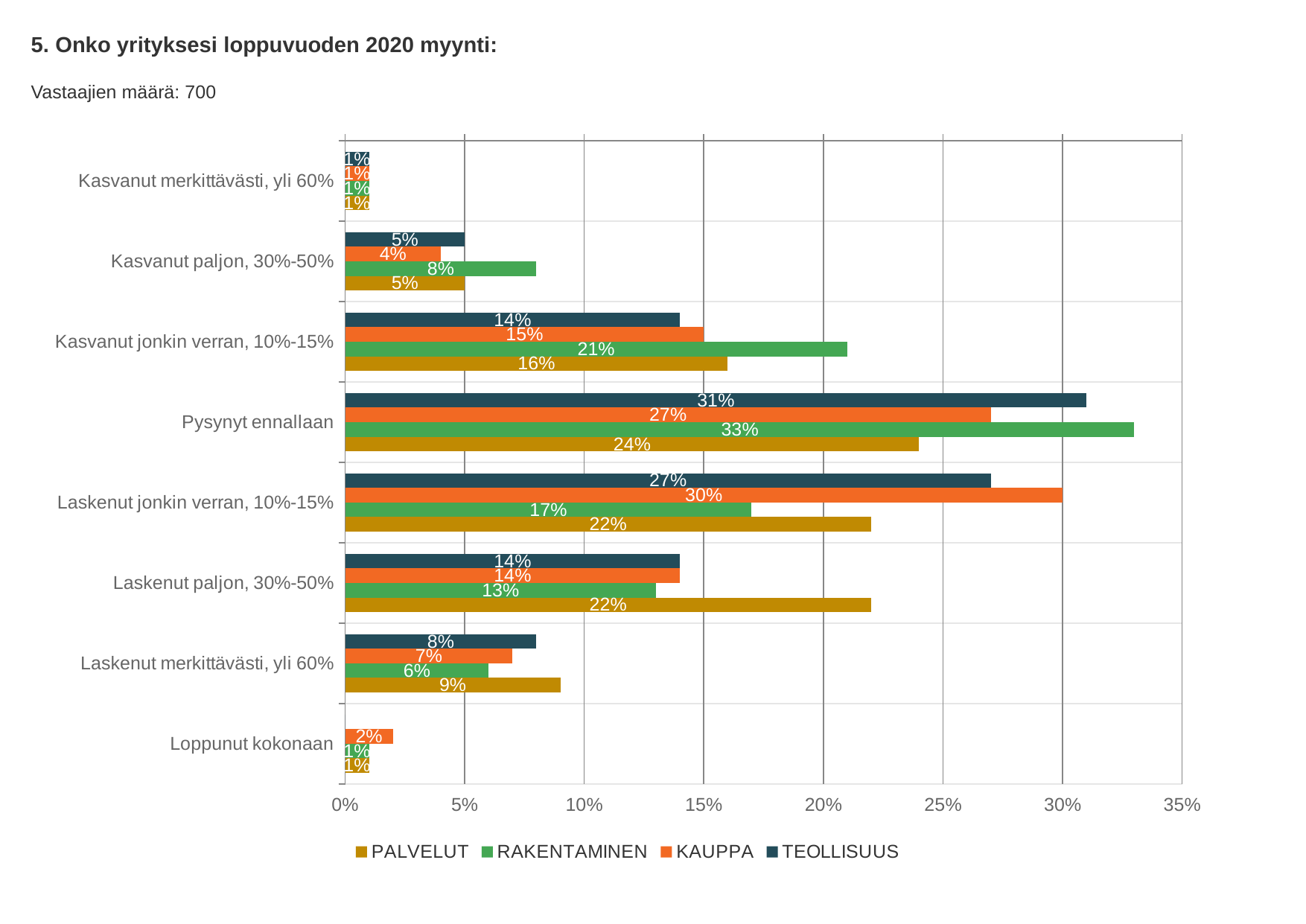

5. Onko yrityksesi loppuvuoden 2020 myynti:
Vastaajien määrä: 700

### Chart

| Category | TEOLLISUUS | KAUPPA | RAKENTAMINEN | PALVELUT |
|---|---|---|---|---|
| Kasvanut merkittävästi, yli 60% | 0.01 | 0.01 | 0.01 | 0.01 |
| Kasvanut paljon, 30%-50% | 0.05 | 0.04 | 0.08 | 0.05 |
| Kasvanut jonkin verran, 10%-15% | 0.14 | 0.15 | 0.21 | 0.16 |
| Pysynyt ennallaan | 0.31 | 0.27 | 0.33 | 0.24 |
| Laskenut jonkin verran, 10%-15% | 0.27 | 0.3 | 0.17 | 0.22 |
| Laskenut paljon, 30%-50% | 0.14 | 0.14 | 0.13 | 0.22 |
| Laskenut merkittävästi, yli 60% | 0.08 | 0.07 | 0.06 | 0.09 |
| Loppunut kokonaan | 0.0 | 0.02 | 0.01 | 0.01 |